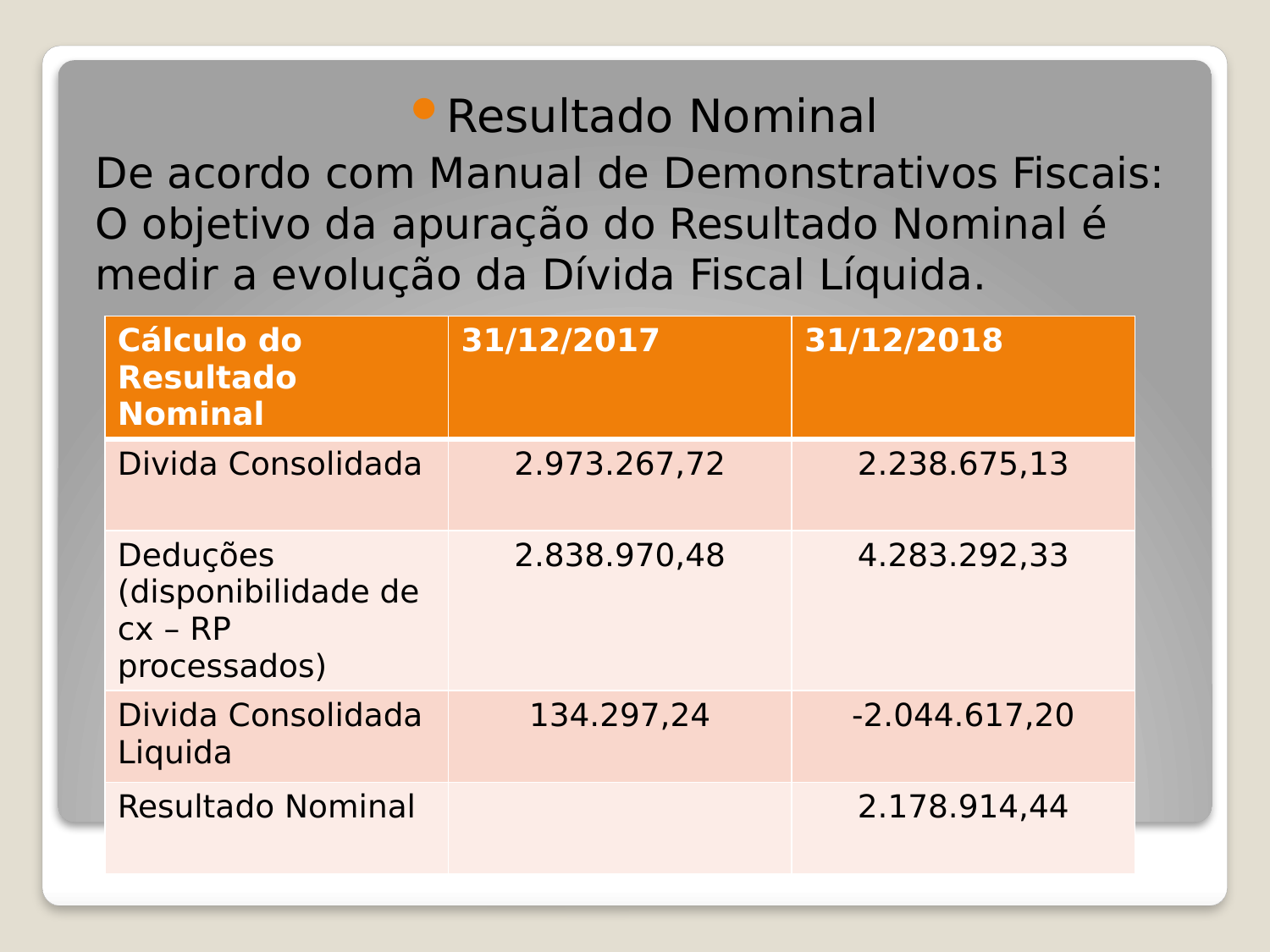

Resultado Nominal
De acordo com Manual de Demonstrativos Fiscais: O objetivo da apuração do Resultado Nominal é medir a evolução da Dívida Fiscal Líquida.

| Cálculo do Resultado Nominal | 31/12/2017 | 31/12/2018 |
| --- | --- | --- |
| Divida Consolidada | 2.973.267,72 | 2.238.675,13 |
| Deduções (disponibilidade de cx – RP processados) | 2.838.970,48 | 4.283.292,33 |
| Divida Consolidada Liquida | 134.297,24 | -2.044.617,20 |
| Resultado Nominal |  | 2.178.914,44 |